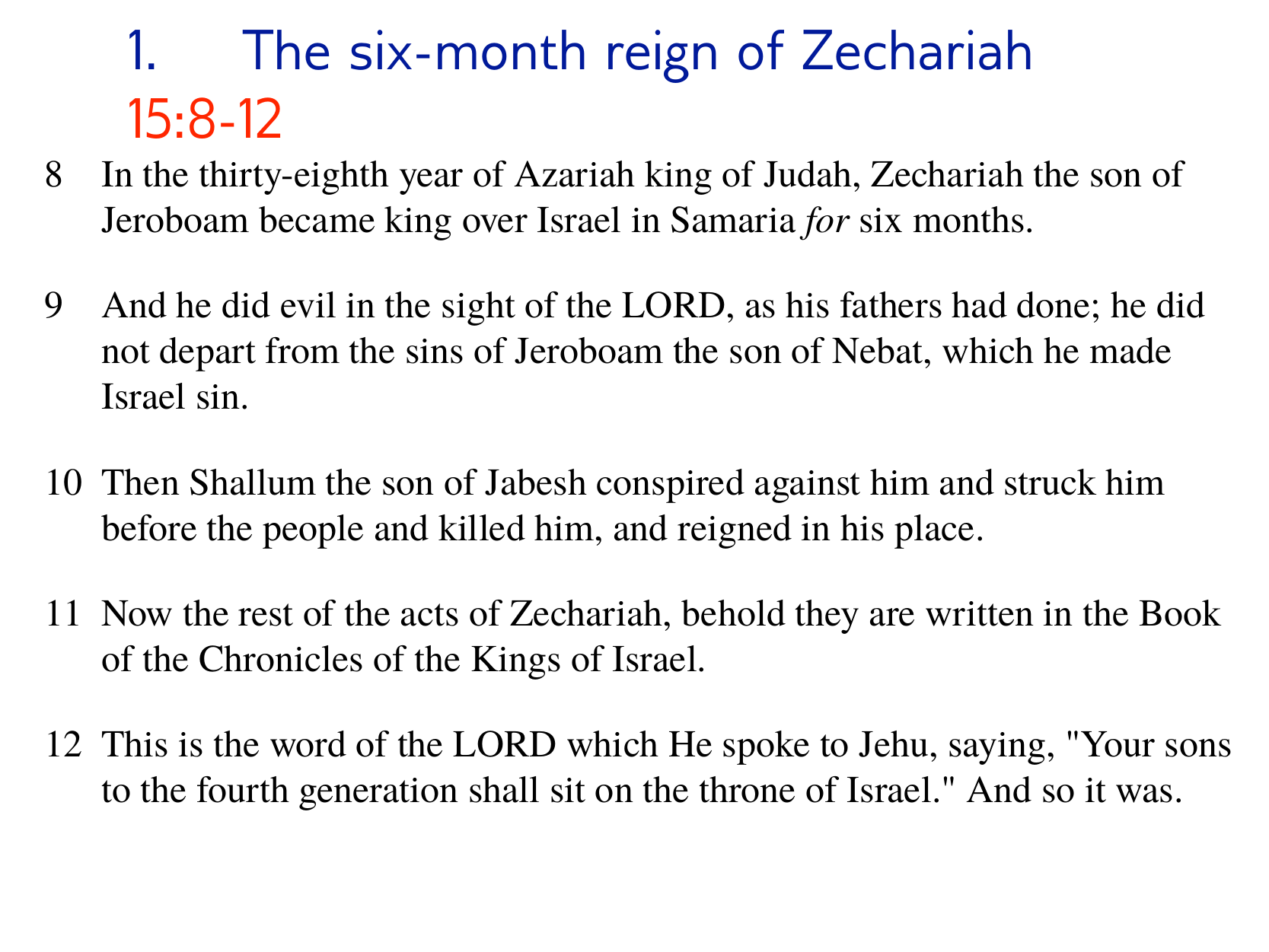

# 1.	The six-month reign of Zechariah 15:8-12
8    In the thirty-eighth year of Azariah king of Judah, Zechariah the son of Jeroboam became king over Israel in Samaria for six months.
9    And he did evil in the sight of the LORD, as his fathers had done; he did not depart from the sins of Jeroboam the son of Nebat, which he made Israel sin.
10  Then Shallum the son of Jabesh conspired against him and struck him before the people and killed him, and reigned in his place.
11  Now the rest of the acts of Zechariah, behold they are written in the Book of the Chronicles of the Kings of Israel.
12  This is the word of the LORD which He spoke to Jehu, saying, "Your sons to the fourth generation shall sit on the throne of Israel." And so it was.